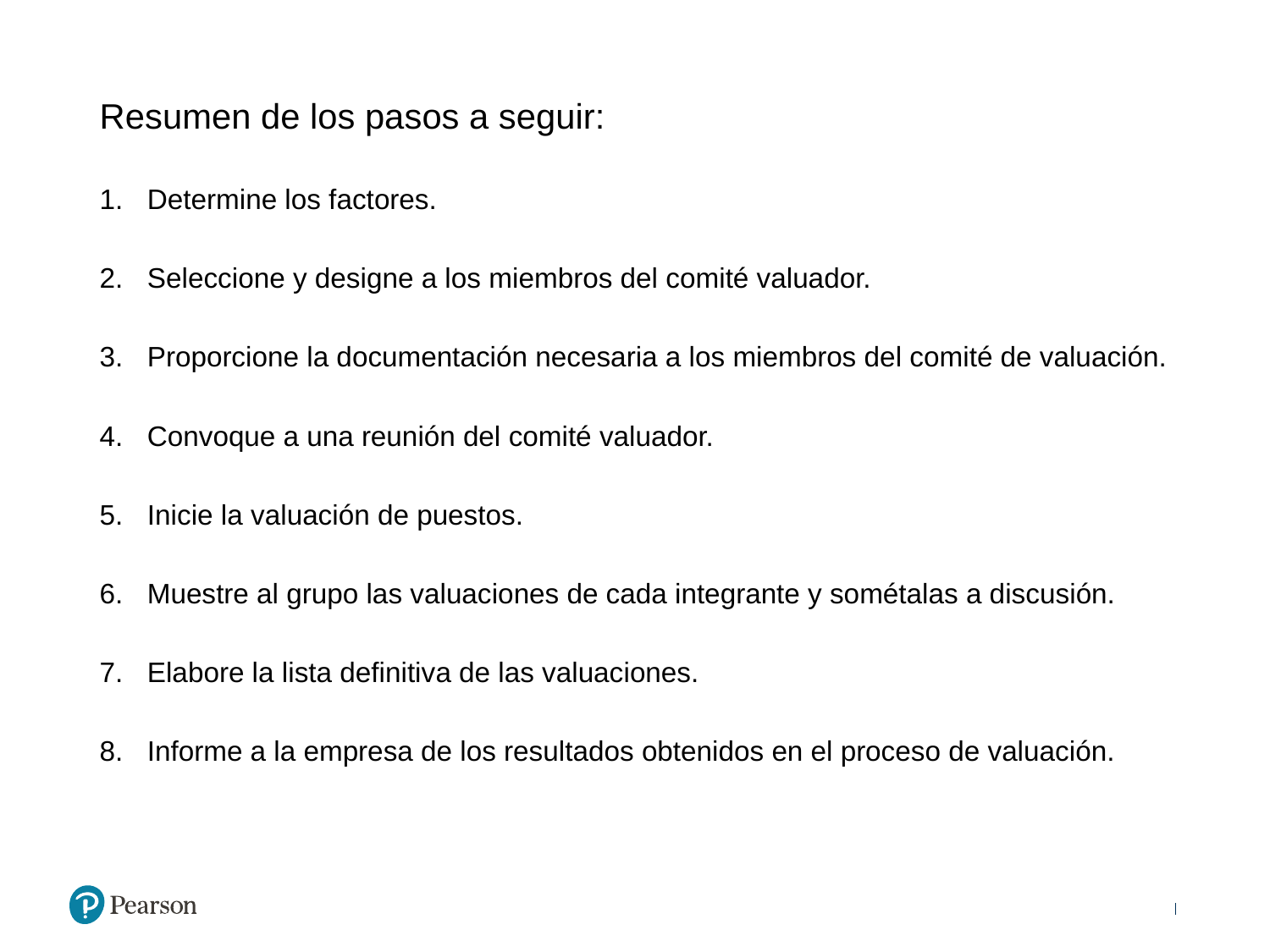

Resumen de los pasos a seguir:

Determine los factores.

Seleccione y designe a los miembros del comité valuador.

Proporcione la documentación necesaria a los miembros del comité de valuación.

Convoque a una reunión del comité valuador.

Inicie la valuación de puestos.

Muestre al grupo las valuaciones de cada integrante y sométalas a discusión.

Elabore la lista definitiva de las valuaciones.

Informe a la empresa de los resultados obtenidos en el proceso de valuación.